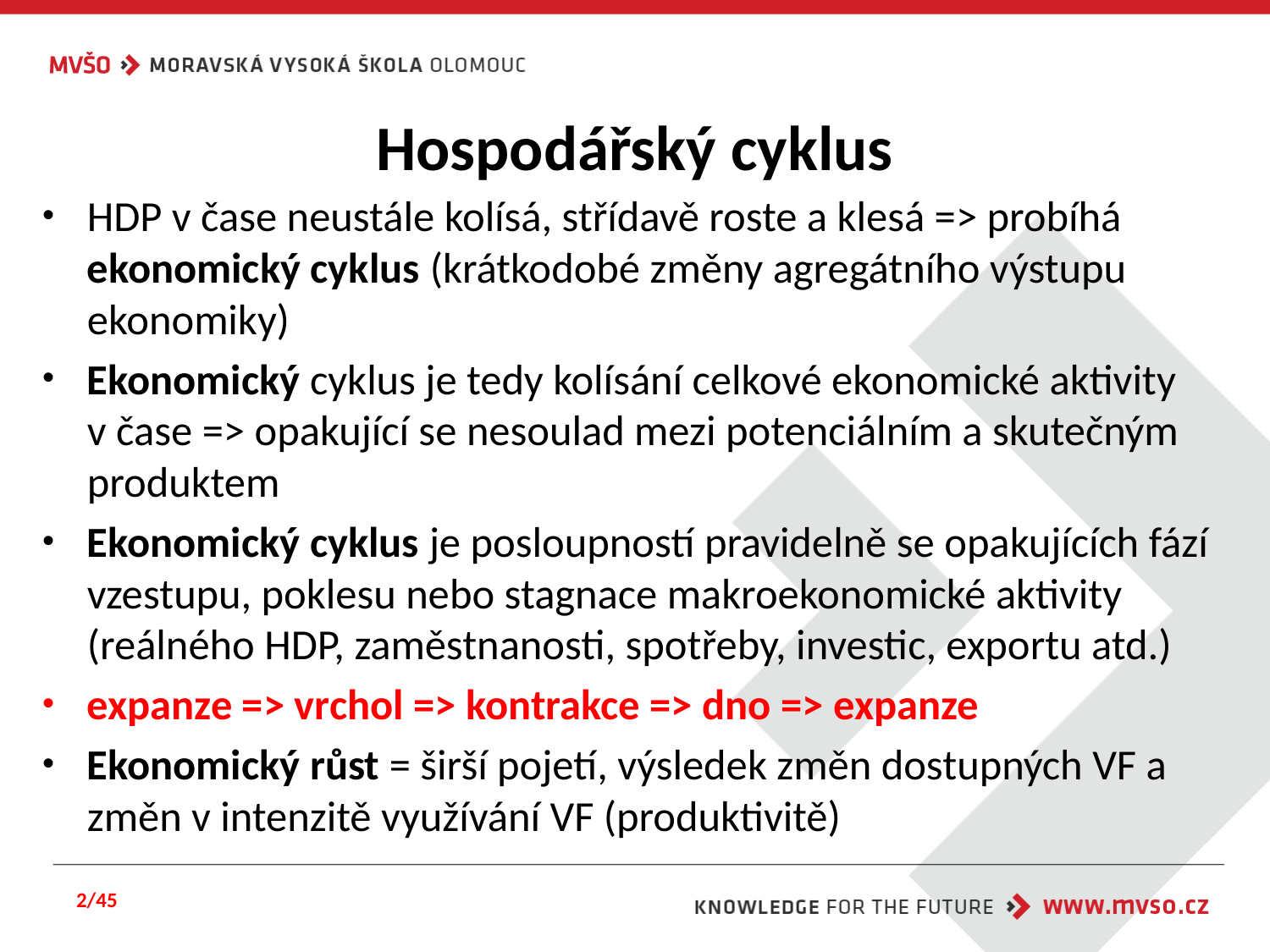

# Hospodářský cyklus
HDP v čase neustále kolísá, střídavě roste a klesá => probíhá ekonomický cyklus (krátkodobé změny agregátního výstupu ekonomiky)
Ekonomický cyklus je tedy kolísání celkové ekonomické aktivity v čase => opakující se nesoulad mezi potenciálním a skutečným produktem
Ekonomický cyklus je posloupností pravidelně se opakujících fází vzestupu, poklesu nebo stagnace makroekonomické aktivity (reálného HDP, zaměstnanosti, spotřeby, investic, exportu atd.)
expanze => vrchol => kontrakce => dno => expanze
Ekonomický růst = širší pojetí, výsledek změn dostupných VF a změn v intenzitě využívání VF (produktivitě)
2/45